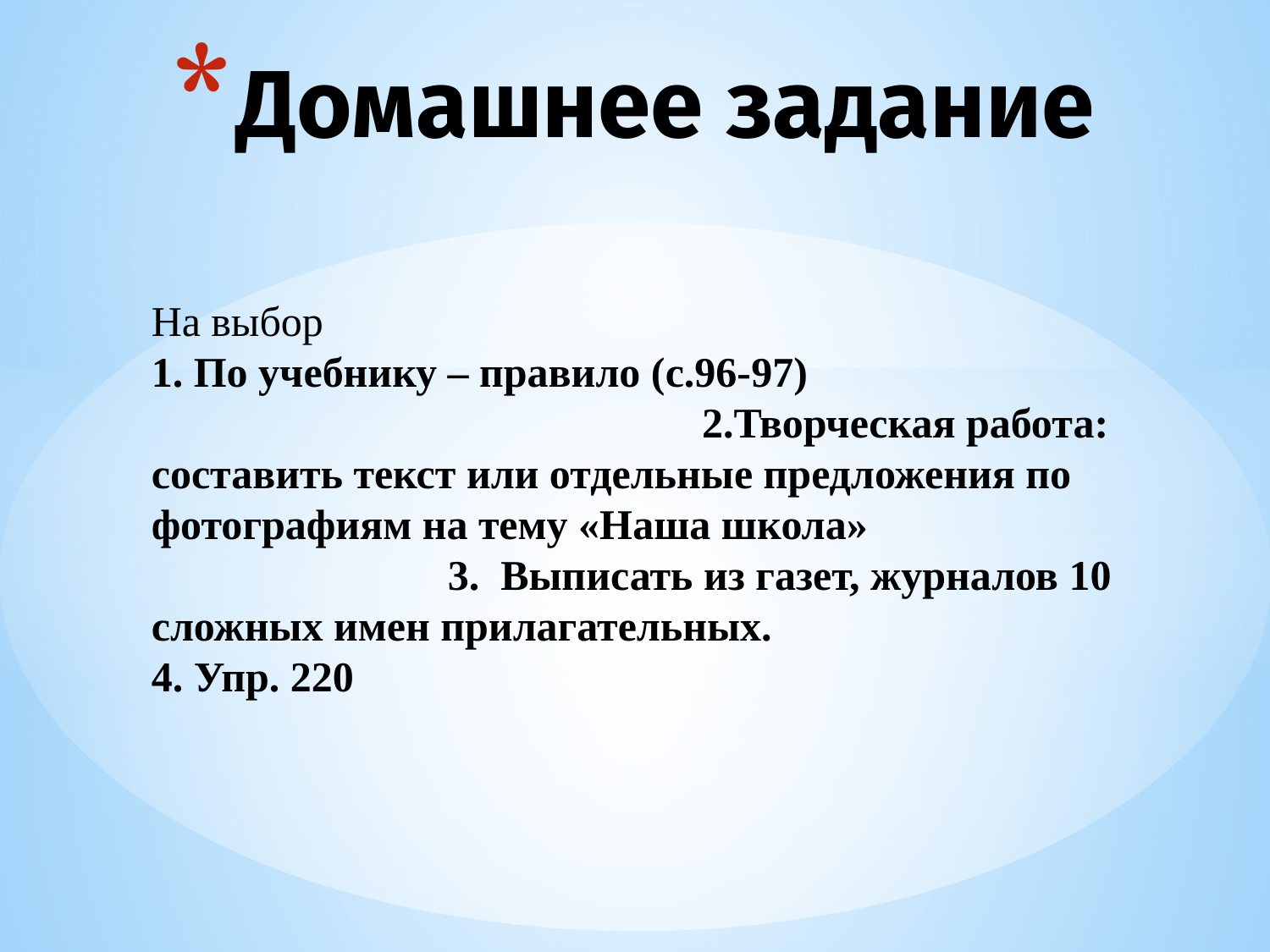

# Домашнее задание
На выбор
1. По учебнику – правило (с.96-97)                                                                                             2.Творческая работа: составить текст или отдельные предложения по фотографиям на тему «Наша школа»                                                               3.  Выписать из газет, журналов 10 сложных имен прилагательных.
4. Упр. 220